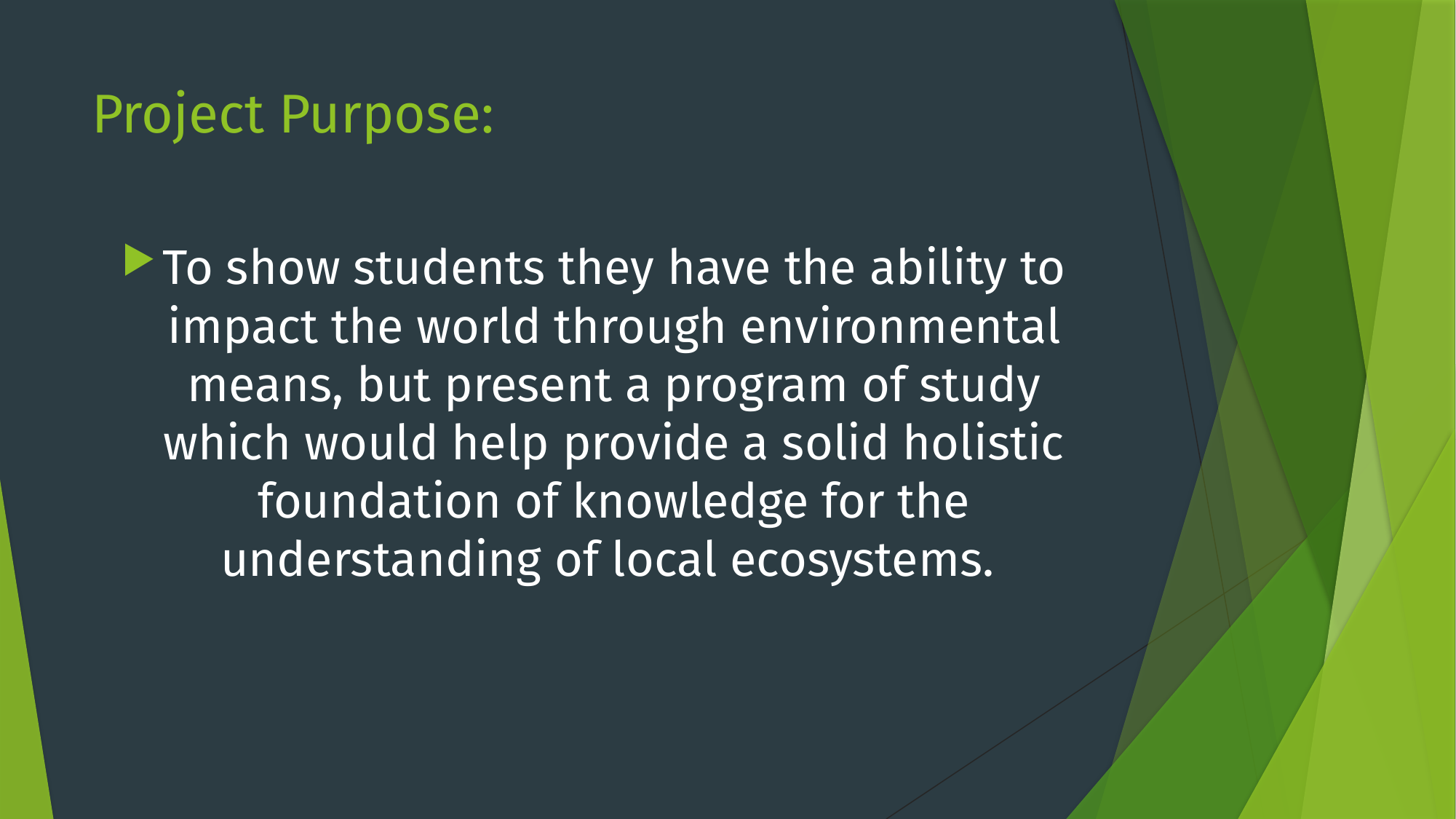

# Project Purpose:
To show students they have the ability to impact the world through environmental means, but present a program of study which would help provide a solid holistic foundation of knowledge for the understanding of local ecosystems.